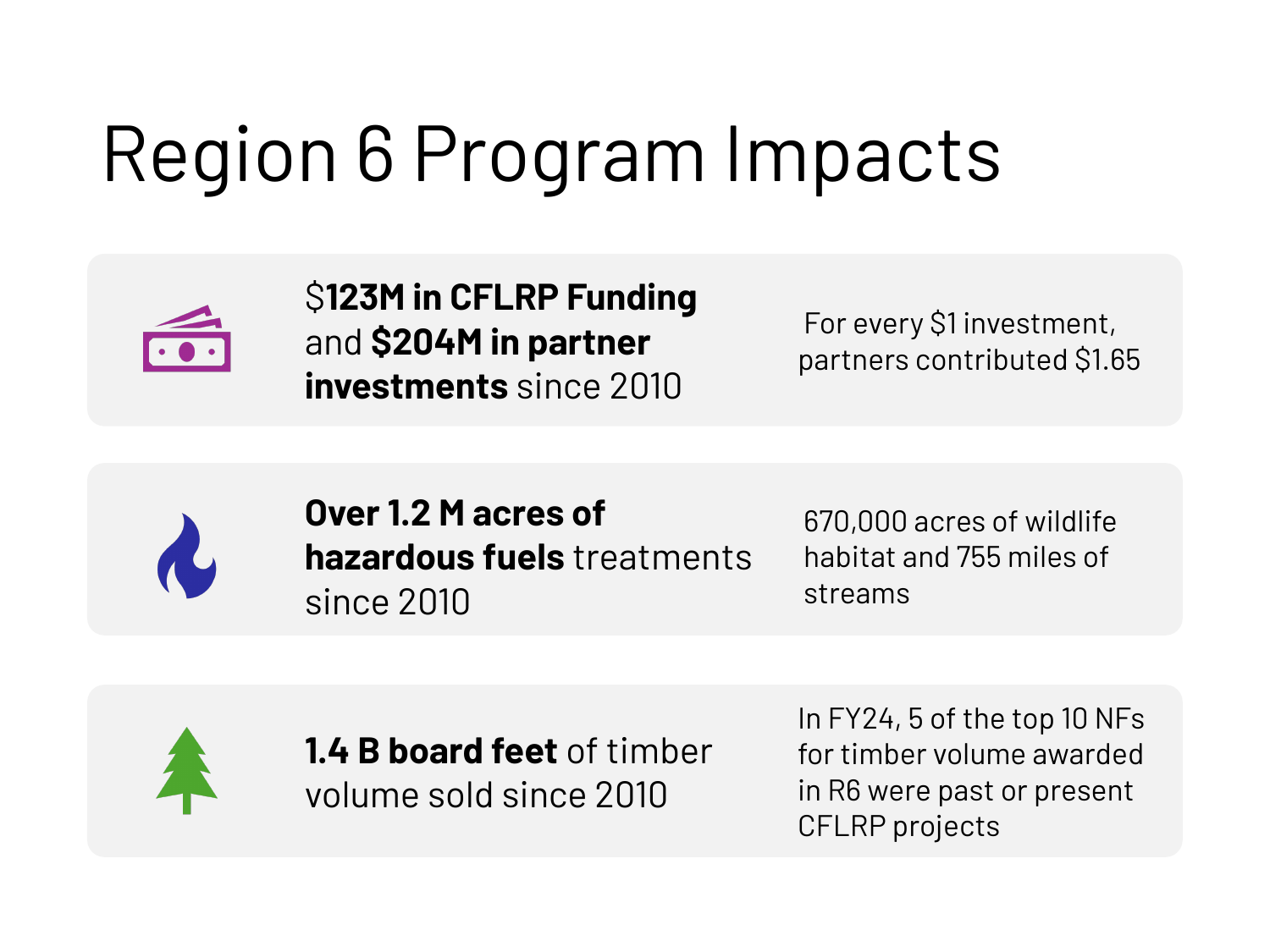

# Region 6 Program Impacts
$123M in CFLRP Funding and $204M in partner investments since 2010
 For every $1 investment, partners contributed $1.65
Over 1.2 M acres of hazardous fuels treatments since 2010
670,000 acres of wildlife habitat and 755 miles of streams
1.4 B board feet of timber volume sold since 2010
In FY24, 5 of the top 10 NFs for timber volume awarded in R6 were past or present CFLRP projects